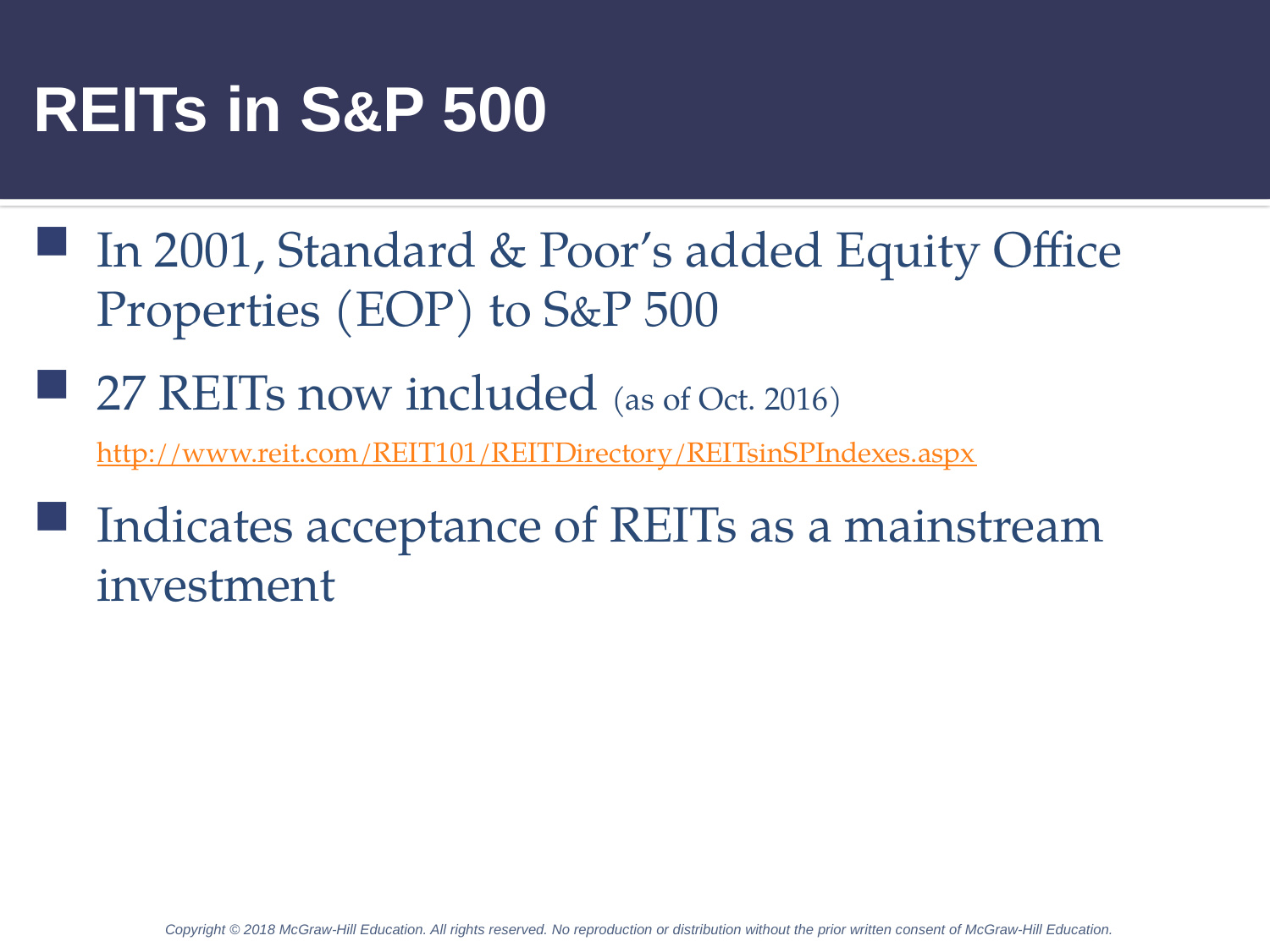

REITs in S&P 500

In 2001, Standard & Poor’s added Equity Office Properties (EOP) to S&P 500
27 REITs now included (as of Oct. 2016)
	http://www.reit.com/REIT101/REITDirectory/REITsinSPIndexes.aspx
Indicates acceptance of REITs as a mainstream investment

Copyright © 2018 McGraw-Hill Education. All rights reserved. No reproduction or distribution without the prior written consent of McGraw-Hill Education.